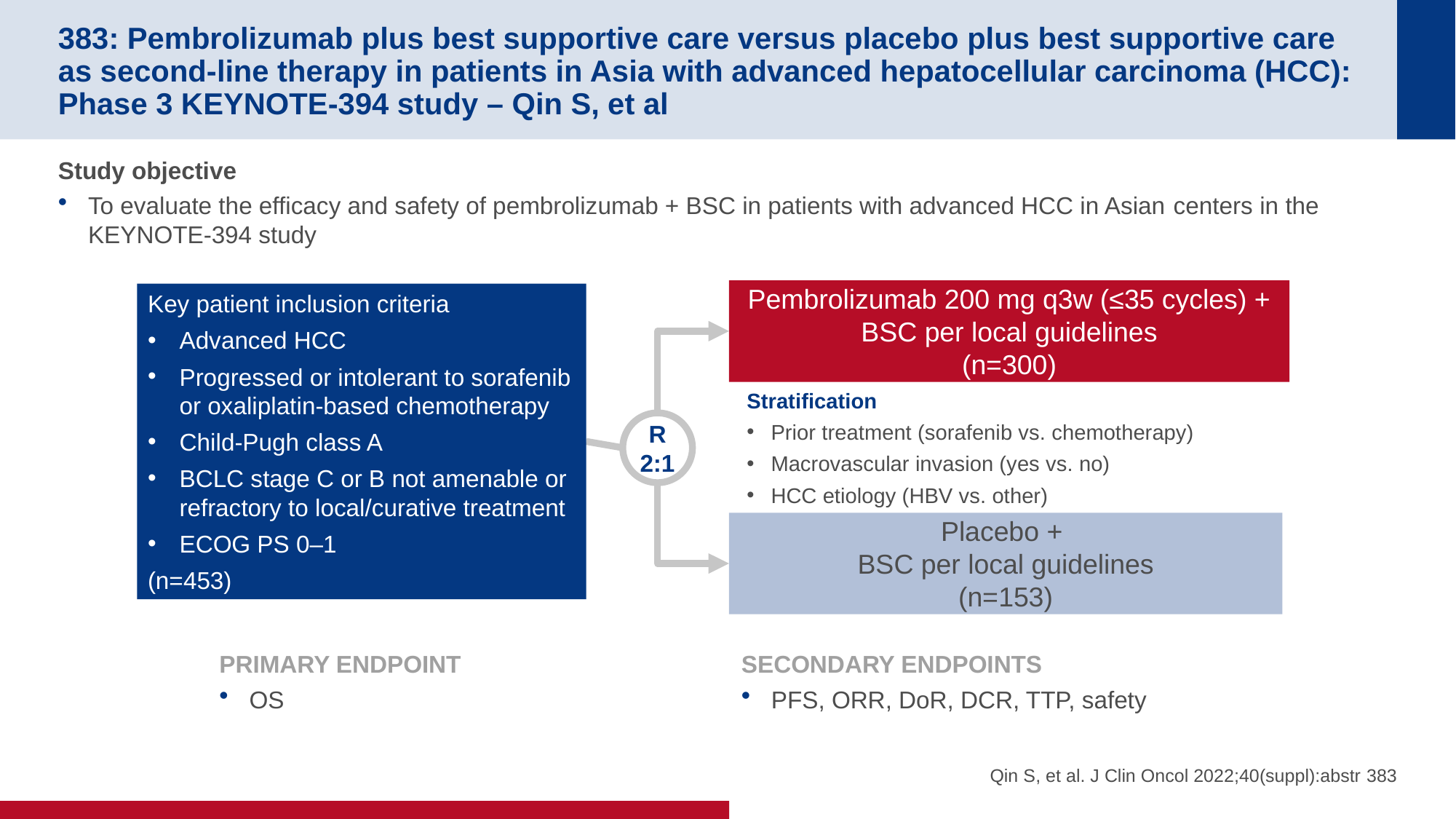

# 383: Pembrolizumab plus best supportive care versus placebo plus best supportive care as second-line therapy in patients in Asia with advanced hepatocellular carcinoma (HCC): Phase 3 KEYNOTE-394 study – Qin S, et al
Study objective
To evaluate the efficacy and safety of pembrolizumab + BSC in patients with advanced HCC in Asian centers in the KEYNOTE-394 study
Pembrolizumab 200 mg q3w (≤35 cycles) + BSC per local guidelines
(n=300)
Key patient inclusion criteria
Advanced HCC
Progressed or intolerant to sorafenib or oxaliplatin-based chemotherapy
Child-Pugh class A
BCLC stage C or B not amenable or refractory to local/curative treatment
ECOG PS 0–1
(n=453)
Stratification
Prior treatment (sorafenib vs. chemotherapy)
Macrovascular invasion (yes vs. no)
HCC etiology (HBV vs. other)
R
2:1
Placebo +
BSC per local guidelines
(n=153)
PRIMARY ENDPOINT
OS

SECONDARY ENDPOINTS
PFS, ORR, DoR, DCR, TTP, safety
Qin S, et al. J Clin Oncol 2022;40(suppl):abstr 383